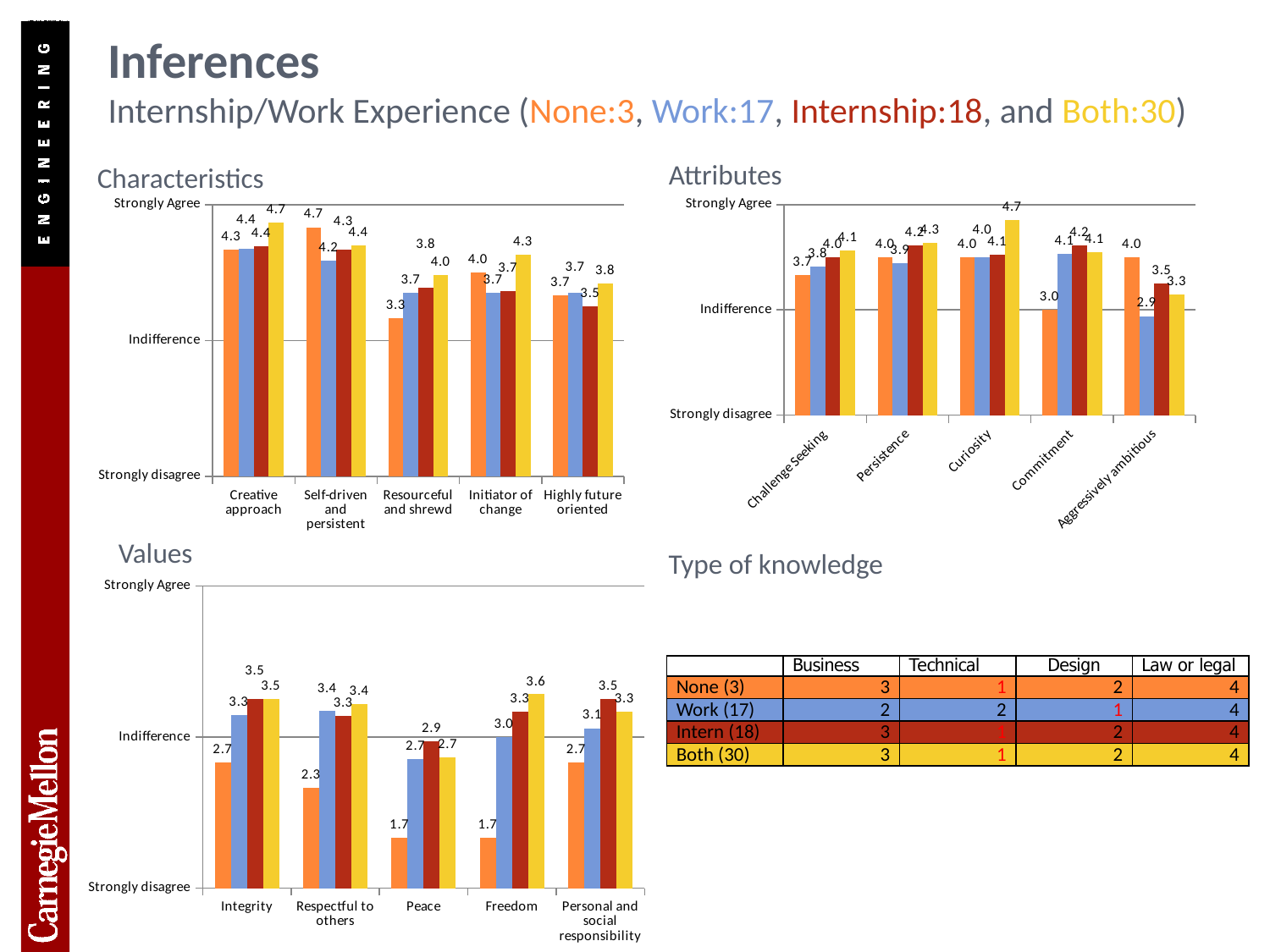

# Inferences Internship/Work Experience (None:3, Work:17, Internship:18, and Both:30)
Attributes
Characteristics

### Chart

| Category | None | Work | Intern | Both |
|---|---|---|---|---|
| Creative approach | 4.333333 | 4.3529409999999915 | 4.3888889999999945 | 4.733333000000009 |
| Self-driven and persistent | 4.666667 | 4.176471 | 4.333333 | 4.4 |
| Resourceful and shrewd | 3.333333 | 3.705882 | 3.777778 | 3.966666999999996 |
| Initiator of change | 4.0 | 3.705882 | 3.722222 | 4.266667000000008 |
| Highly future oriented | 3.6666669999999977 | 3.705882 | 3.5 | 3.833333 |

### Chart

| Category | None | Work | Intern | Both |
|---|---|---|---|---|
| Challenge Seeking | 3.6666669999999977 | 3.823529 | 4.0 | 4.133333 |
| Persistence | 4.0 | 3.882352999999996 | 4.222222 | 4.266667000000008 |
| Curiosity | 4.0 | 4.0 | 4.055555999999989 | 4.7 |
| Commitment | 3.0 | 4.0588239999999995 | 4.222222 | 4.1 |
| Aggressively ambitious | 4.0 | 2.882352999999996 | 3.5 | 3.3 |
Values
Type of knowledge

### Chart

| Category | None | Work | Intern | Both |
|---|---|---|---|---|
| Integrity | 2.6666669999999977 | 3.294118 | 3.5 | 3.5 |
| Respectful to others | 2.333333 | 3.3529409999999937 | 3.277778 | 3.433333 |
| Peace | 1.666667 | 2.705882 | 2.9444439999999967 | 2.7333330000000045 |
| Freedom | 1.666667 | 3.0 | 3.333333 | 3.5666669999999967 |
| Personal and social responsibility | 2.6666669999999977 | 3.1176469999999967 | 3.5 | 3.333333 |
|  | Business | Technical | Design | Law or legal |
| --- | --- | --- | --- | --- |
| None (3) | 3 | 1 | 2 | 4 |
| Work (17) | 2 | 2 | 1 | 4 |
| Intern (18) | 3 | 1 | 2 | 4 |
| Both (30) | 3 | 1 | 2 | 4 |